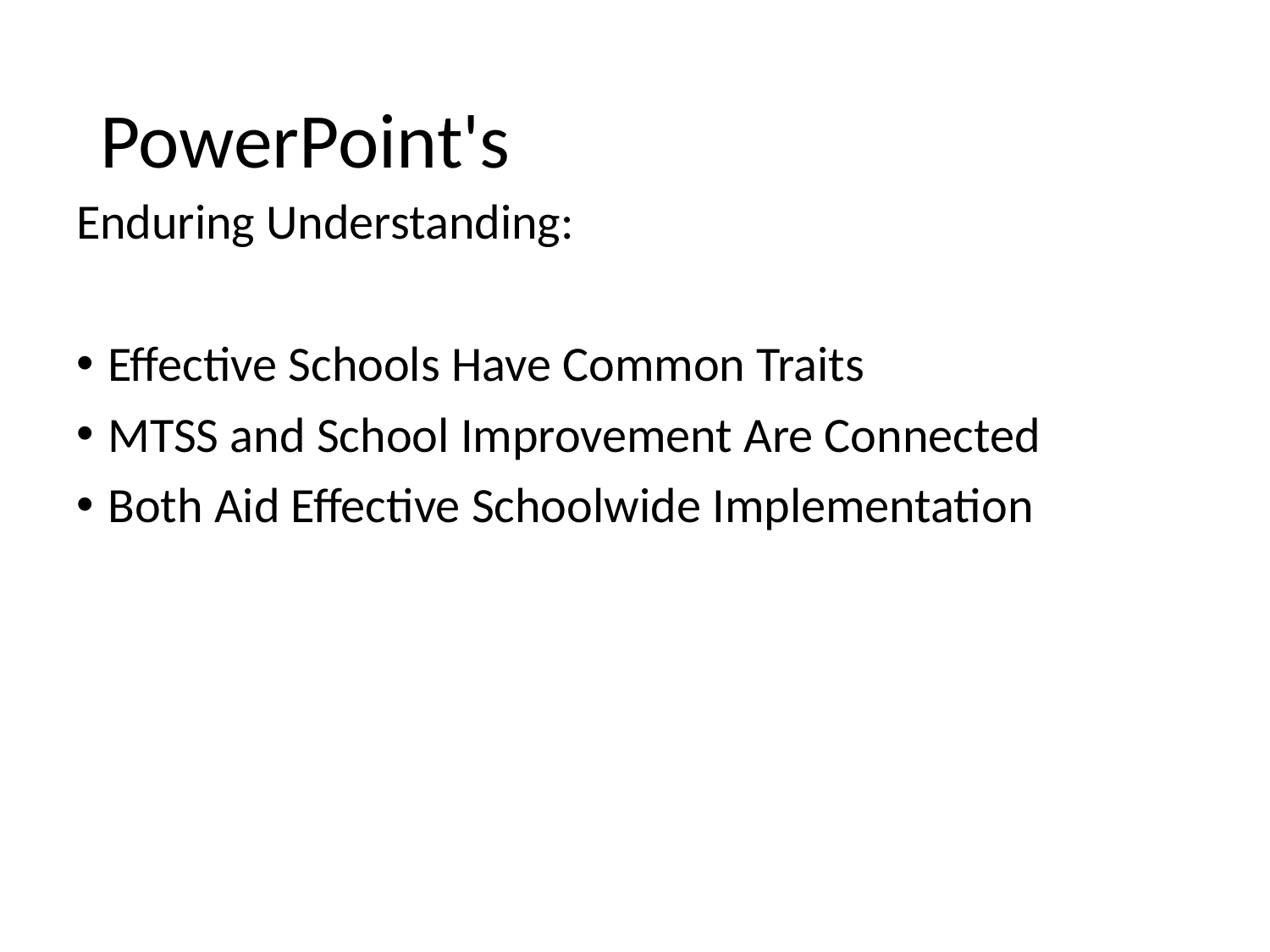

# PowerPoint's
Enduring Understanding:

Effective Schools Have Common Traits
MTSS and School Improvement Are Connected
Both Aid Effective Schoolwide Implementation